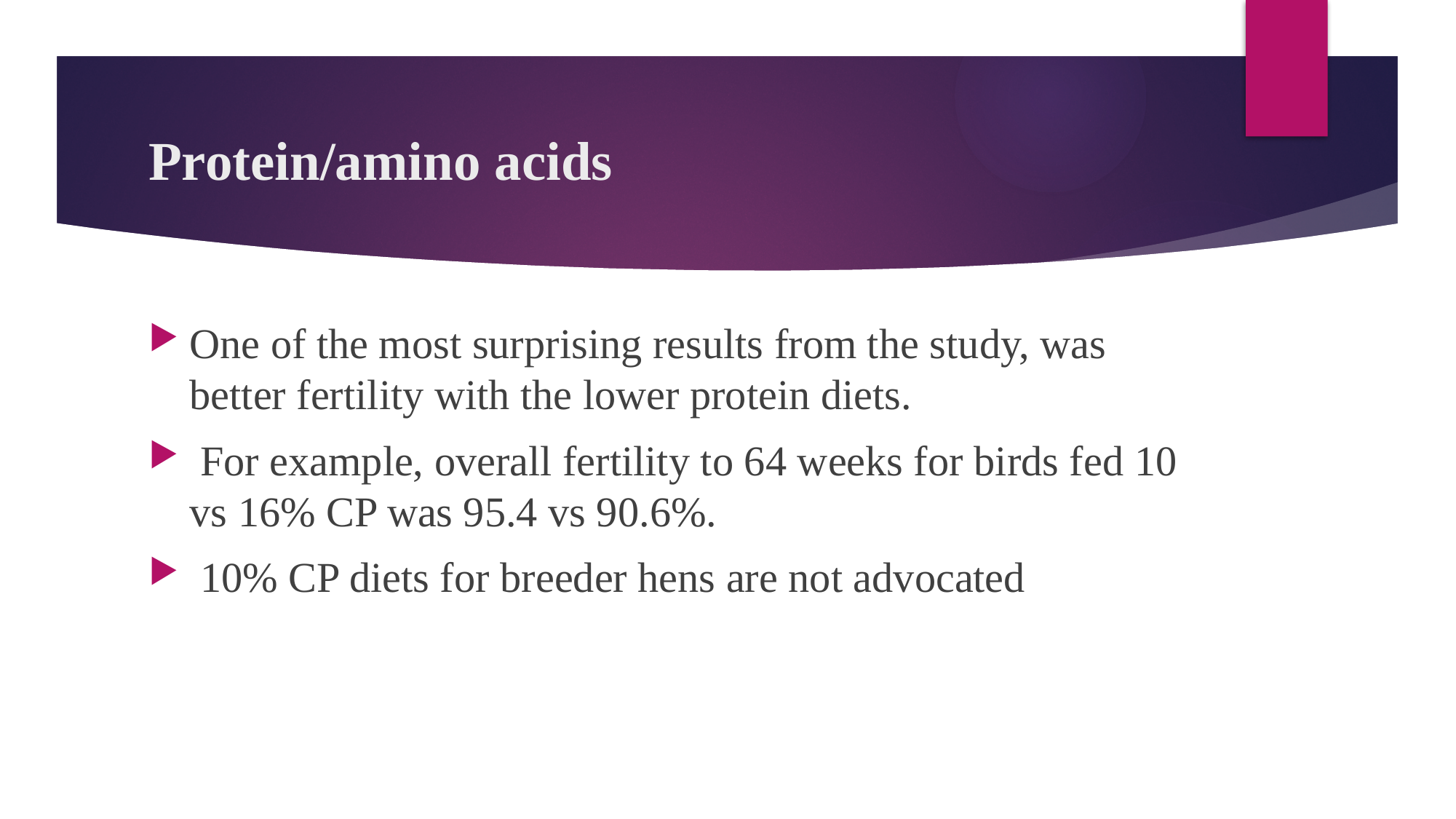

# Protein/amino acids
One of the most surprising results from the study, was better fertility with the lower protein diets.
 For example, overall fertility to 64 weeks for birds fed 10 vs 16% CP was 95.4 vs 90.6%.
 10% CP diets for breeder hens are not advocated